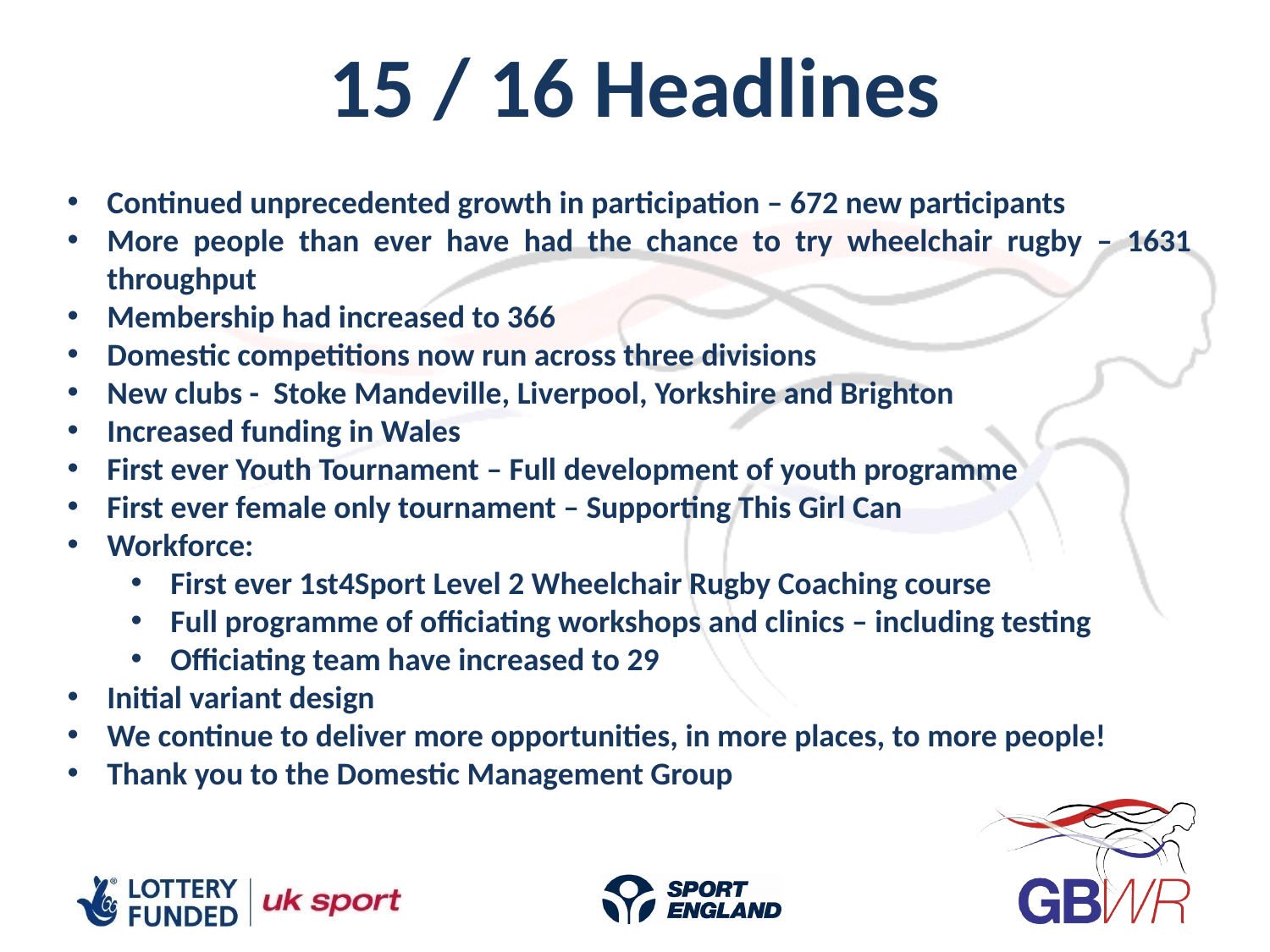

15 / 16 Headlines
Continued unprecedented growth in participation – 672 new participants
More people than ever have had the chance to try wheelchair rugby – 1631 throughput
Membership had increased to 366
Domestic competitions now run across three divisions
New clubs -  Stoke Mandeville, Liverpool, Yorkshire and Brighton
Increased funding in Wales
First ever Youth Tournament – Full development of youth programme
First ever female only tournament – Supporting This Girl Can
Workforce:
First ever 1st4Sport Level 2 Wheelchair Rugby Coaching course
Full programme of officiating workshops and clinics – including testing
Officiating team have increased to 29
Initial variant design
We continue to deliver more opportunities, in more places, to more people!
Thank you to the Domestic Management Group